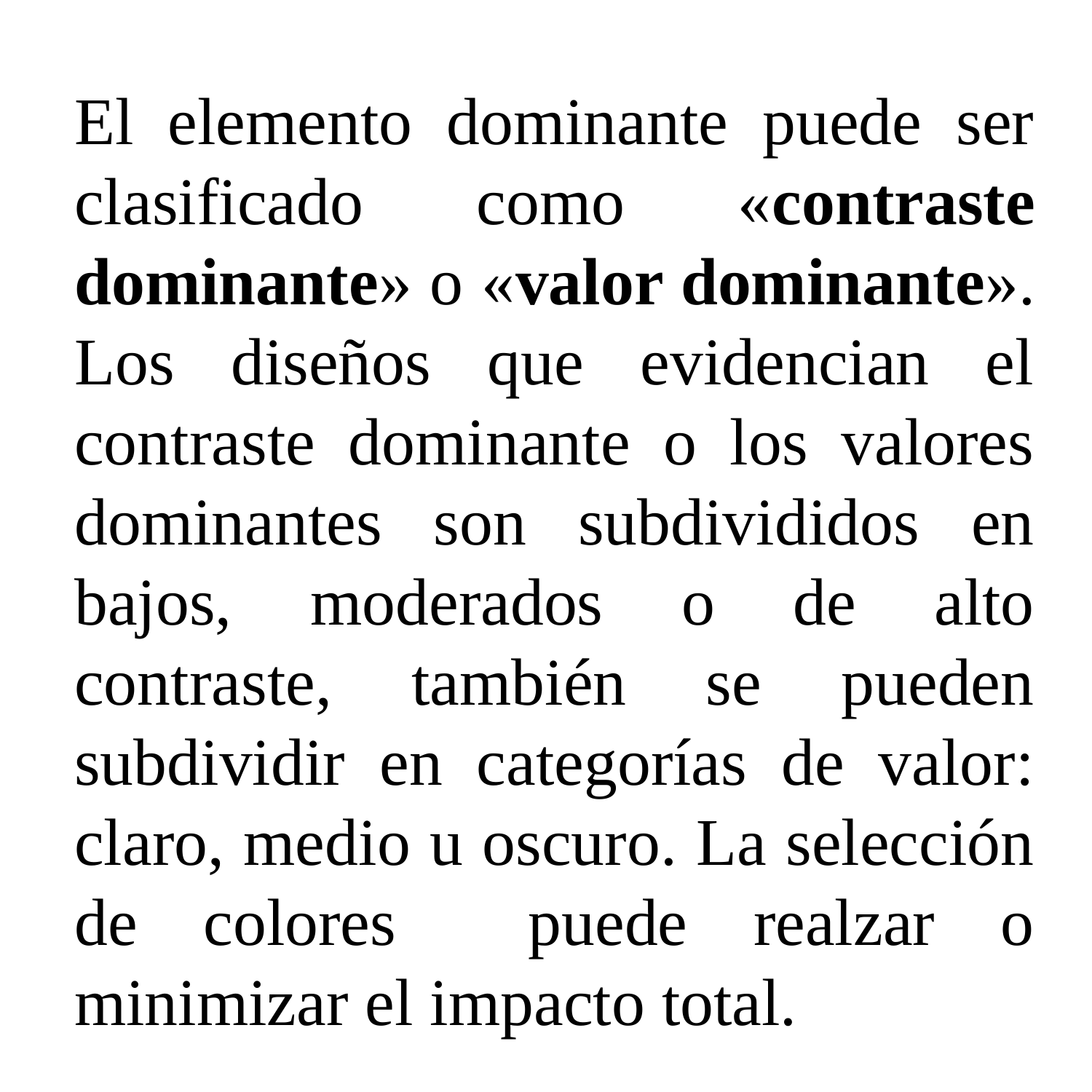

El elemento dominante puede ser clasificado como «contraste dominante» o «valor dominante».
Los diseños que evidencian el contraste dominante o los valores dominantes son subdivididos en bajos, moderados o de alto contraste, también se pueden subdividir en categorías de valor: claro, medio u oscuro. La selección de colores  puede realzar o minimizar el impacto total.